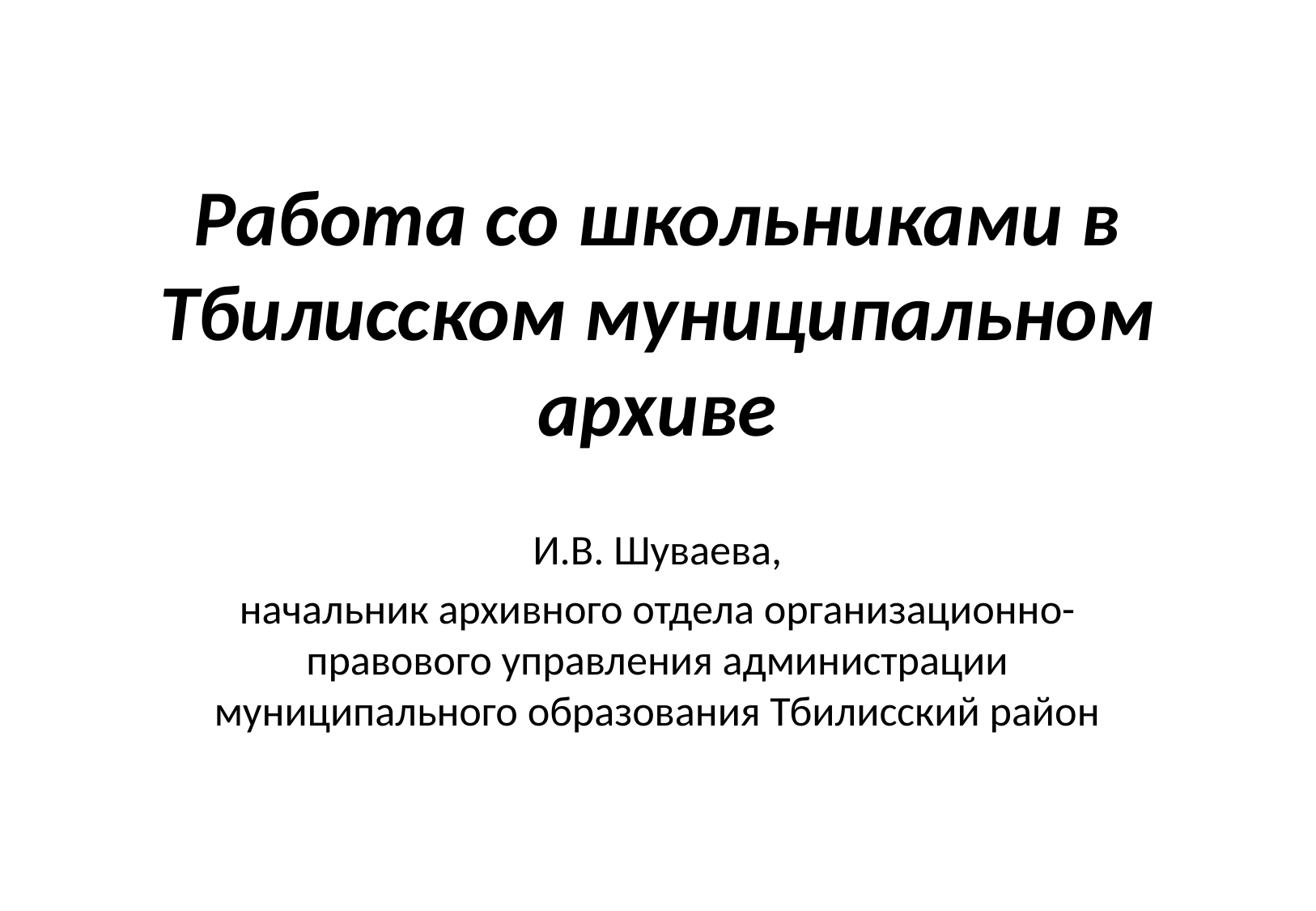

# Работа со школьниками в Тбилисском муниципальном архиве
И.В. Шуваева,
начальник архивного отдела организационно-правового управления администрации муниципального образования Тбилисский район